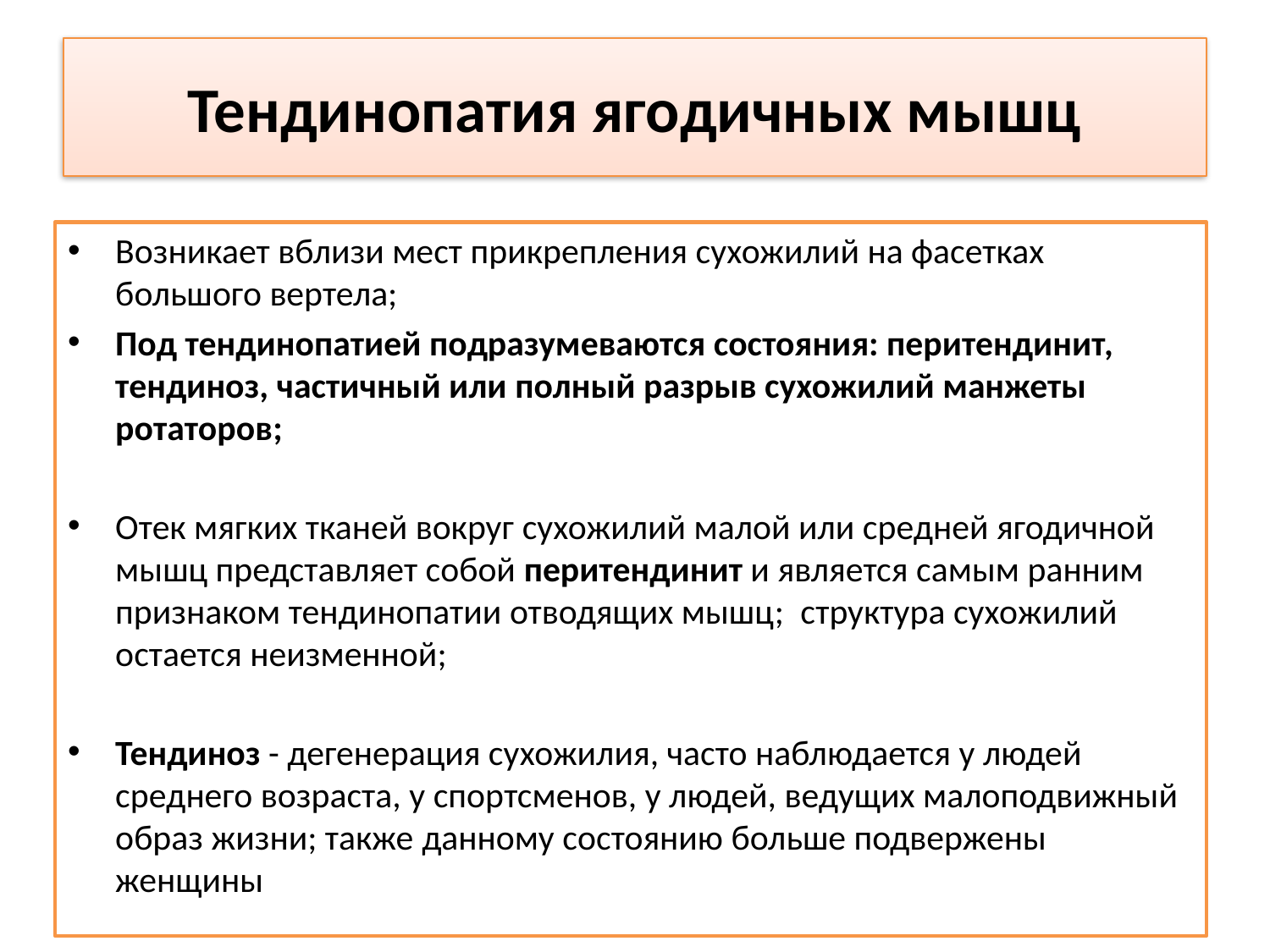

# Тендинопатия ягодичных мышц
Возникает вблизи мест прикрепления сухожилий на фасетках большого вертела;
Под тендинопатией подразумеваются состояния: перитендинит, тендиноз, частичный или полный разрыв сухожилий манжеты ротаторов;

Отек мягких тканей вокруг сухожилий малой или средней ягодичной мышц представляет собой перитендинит и является самым ранним признаком тендинопатии отводящих мышц;  структура сухожилий остается неизменной;

Тендиноз - дегенерация сухожилия, часто наблюдается у людей среднего возраста, у спортсменов, у людей, ведущих малоподвижный образ жизни; также данному состоянию больше подвержены женщины